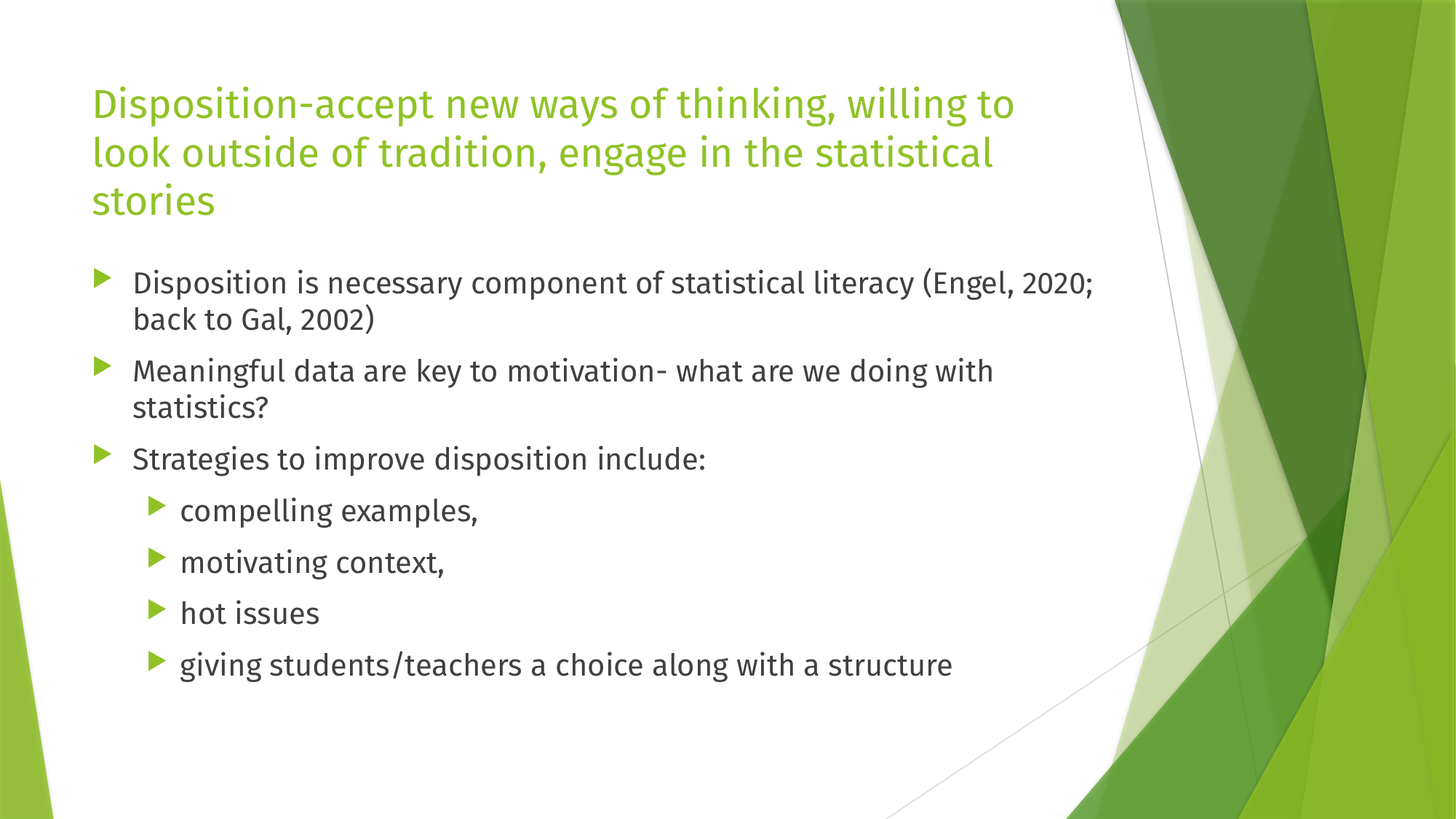

# Disposition-accept new ways of thinking, willing to look outside of tradition, engage in the statistical stories
Disposition is necessary component of statistical literacy (Engel, 2020; back to Gal, 2002)
Meaningful data are key to motivation- what are we doing with statistics?
Strategies to improve disposition include:
compelling examples,
motivating context,
hot issues
giving students/teachers a choice along with a structure